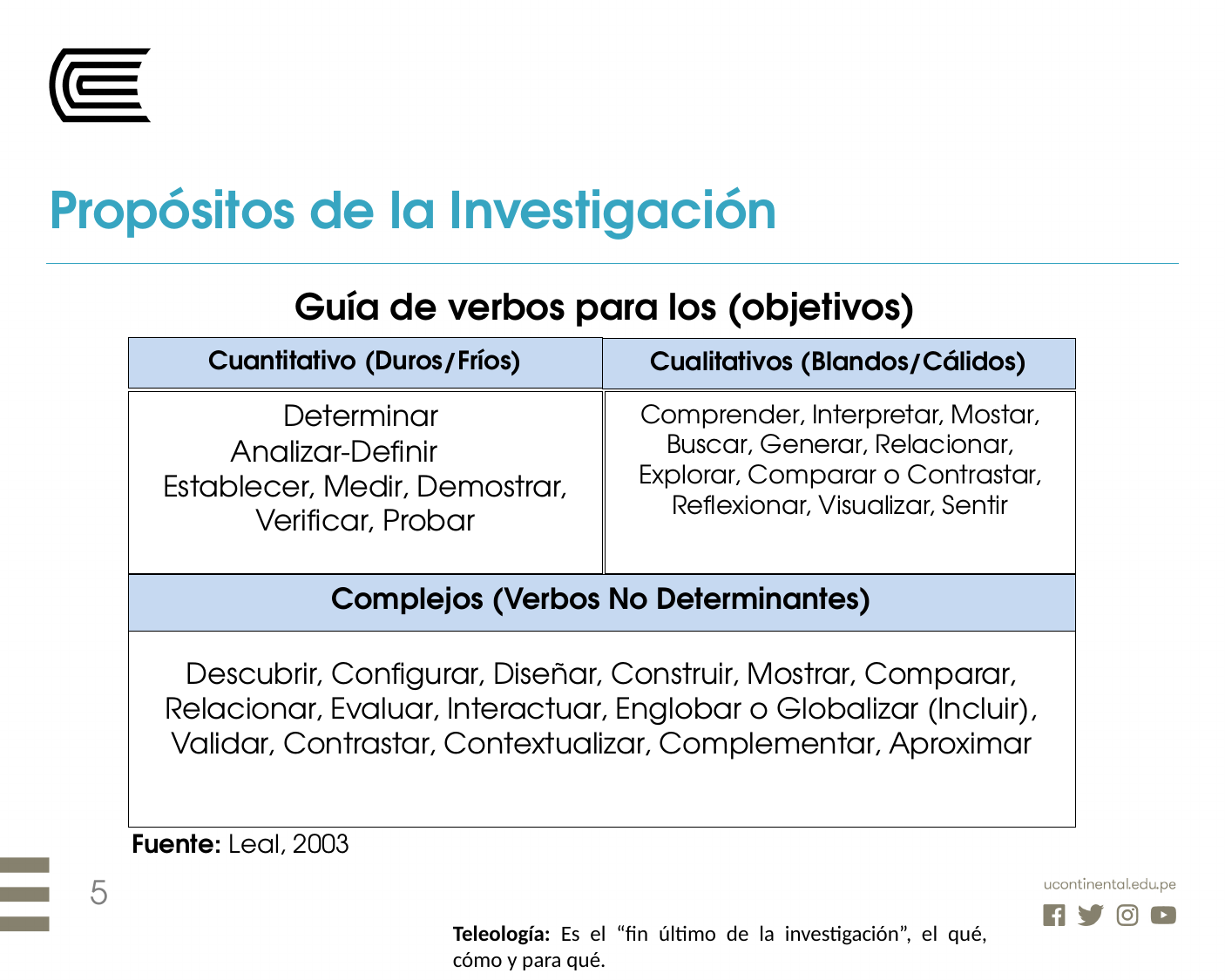

Propósitos de la Investigación
Guía de verbos para los (objetivos)
Cuantitativo (Duros/Fríos)
Cualitativos (Blandos/Cálidos)
Comprender, Interpretar, Mostar, Buscar, Generar, Relacionar, Explorar, Comparar o Contrastar, Reflexionar, Visualizar, Sentir
Determinar
Analizar-Definir
Establecer, Medir, Demostrar, Verificar, Probar
Complejos (Verbos No Determinantes)

Descubrir, Configurar, Diseñar, Construir, Mostrar, Comparar, Relacionar, Evaluar, Interactuar, Englobar o Globalizar (Incluir), Validar, Contrastar, Contextualizar, Complementar, Aproximar

Fuente: Leal, 2003
5
Teleología: Es el “fin último de la investigación”, el qué, cómo y para qué.